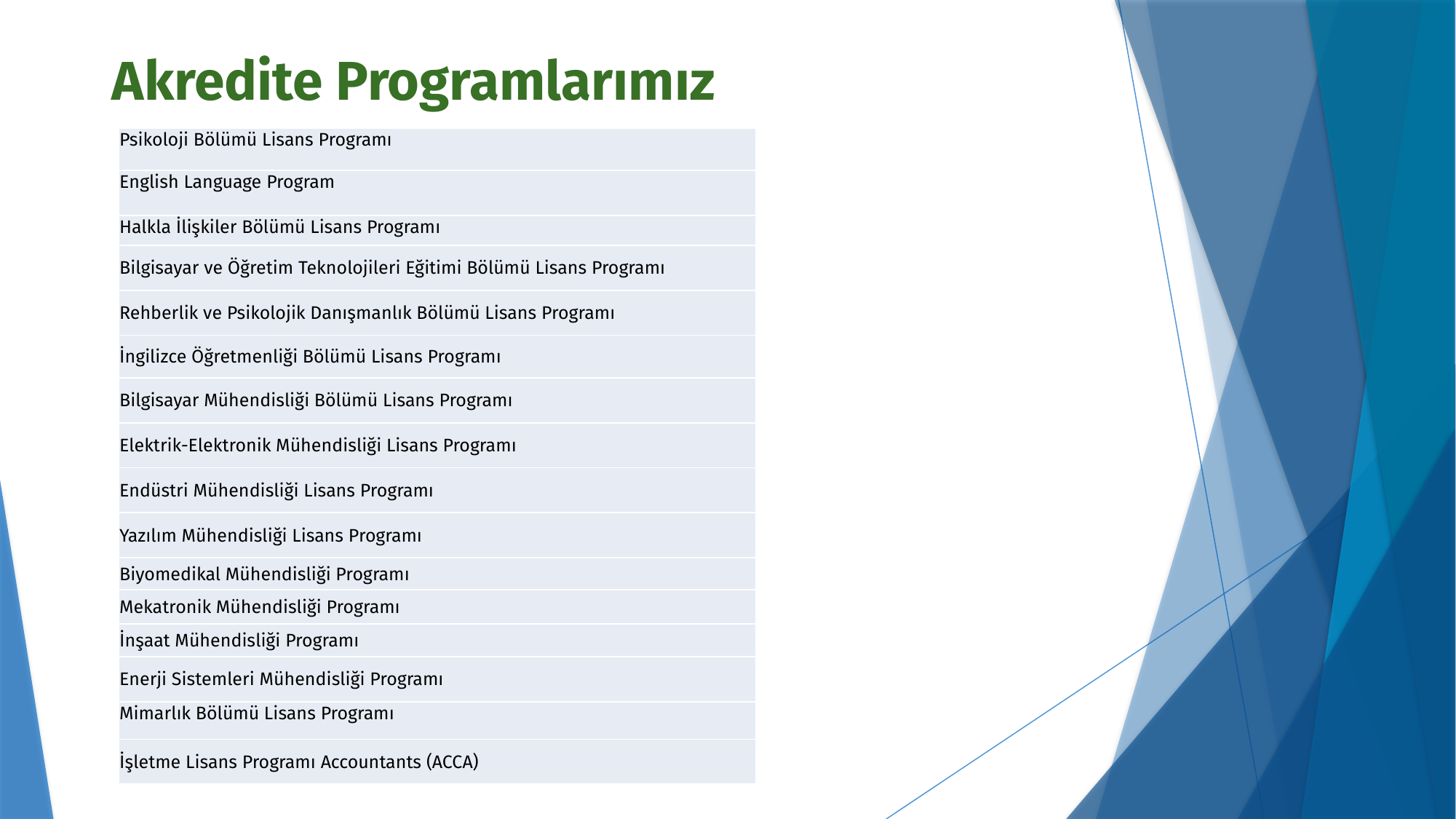

# Akredite Programlarımız
| Psikoloji Bölümü Lisans Programı |
| --- |
| English Language Program |
| Halkla İlişkiler Bölümü Lisans Programı |
| Bilgisayar ve Öğretim Teknolojileri Eğitimi Bölümü Lisans Programı |
| Rehberlik ve Psikolojik Danışmanlık Bölümü Lisans Programı |
| İngilizce Öğretmenliği Bölümü Lisans Programı |
| Bilgisayar Mühendisliği Bölümü Lisans Programı |
| Elektrik-Elektronik Mühendisliği Lisans Programı |
| Endüstri Mühendisliği Lisans Programı |
| Yazılım Mühendisliği Lisans Programı |
| Biyomedikal Mühendisliği Programı |
| Mekatronik Mühendisliği Programı |
| İnşaat Mühendisliği Programı |
| Enerji Sistemleri Mühendisliği Programı |
| Mimarlık Bölümü Lisans Programı |
| İşletme Lisans Programı Accountants (ACCA) |